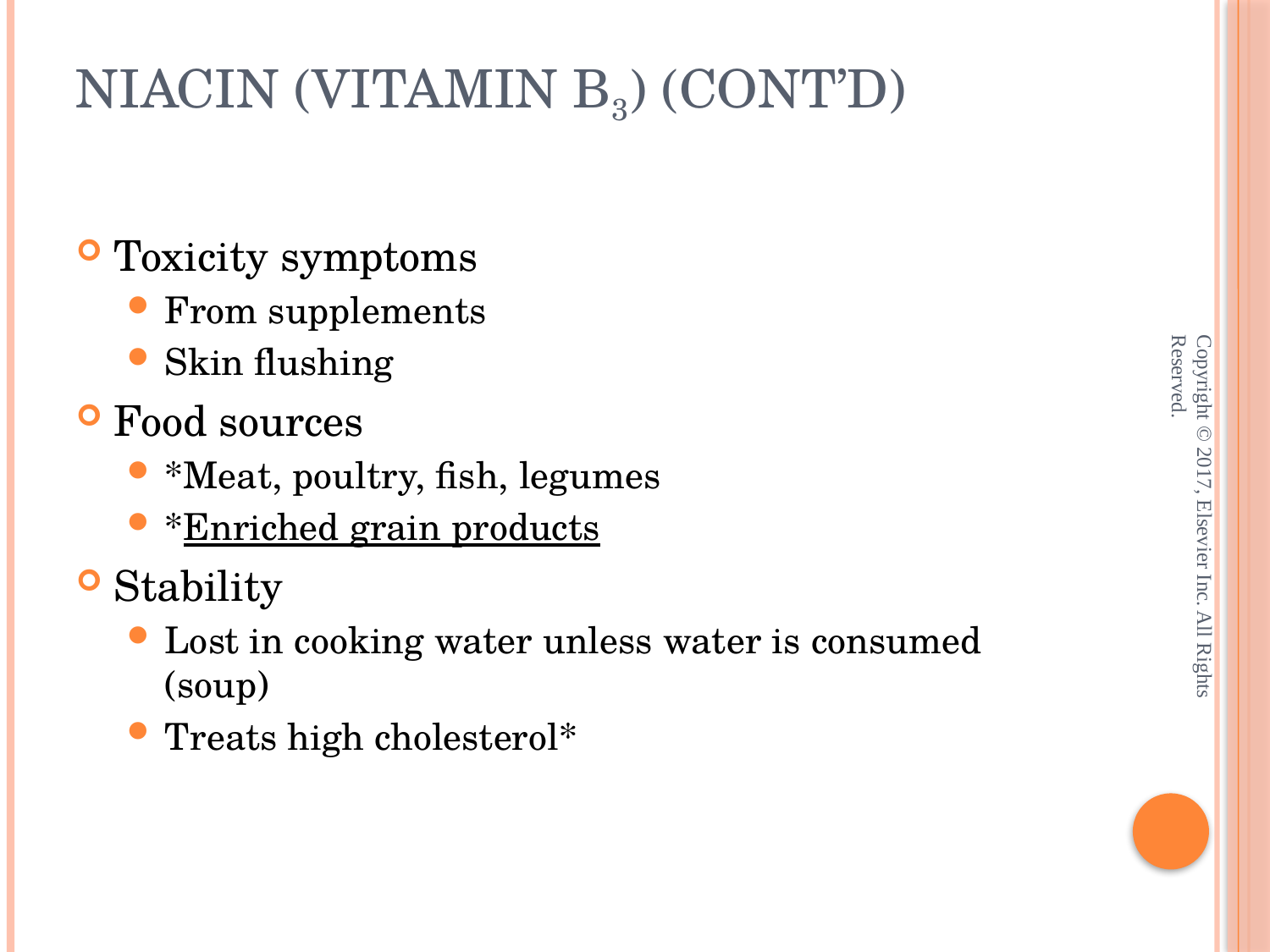

# Niacin (Vitamin B3) (cont’d)
Toxicity symptoms
From supplements
Skin flushing
Food sources
*Meat, poultry, fish, legumes
*Enriched grain products
Stability
Lost in cooking water unless water is consumed (soup)
Treats high cholesterol*
Copyright © 2017, Elsevier Inc. All Rights Reserved.